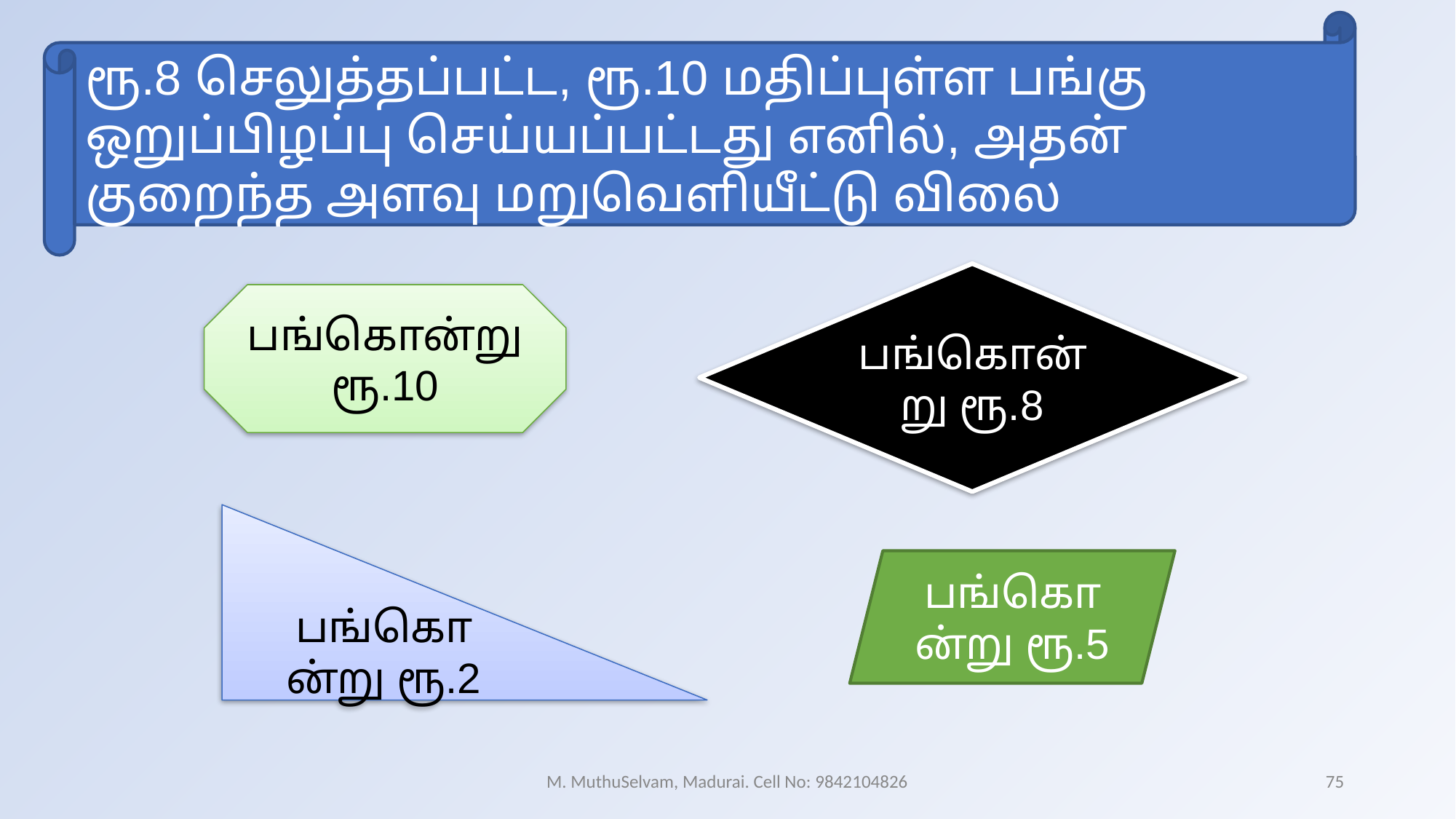

ரூ.8 செலுத்தப்பட்ட, ரூ.10 மதிப்புள்ள பங்கு ஒறுப்பிழப்பு செய்யப்பட்டது எனில், அதன் குறைந்த அளவு மறுவெளியீட்டு விலை
பங்கொன்று ரூ.8
பங்கொன்று ரூ.10
பங்கொன்று ரூ.2
பங்கொன்று ரூ.5
M. MuthuSelvam, Madurai. Cell No: 9842104826
75